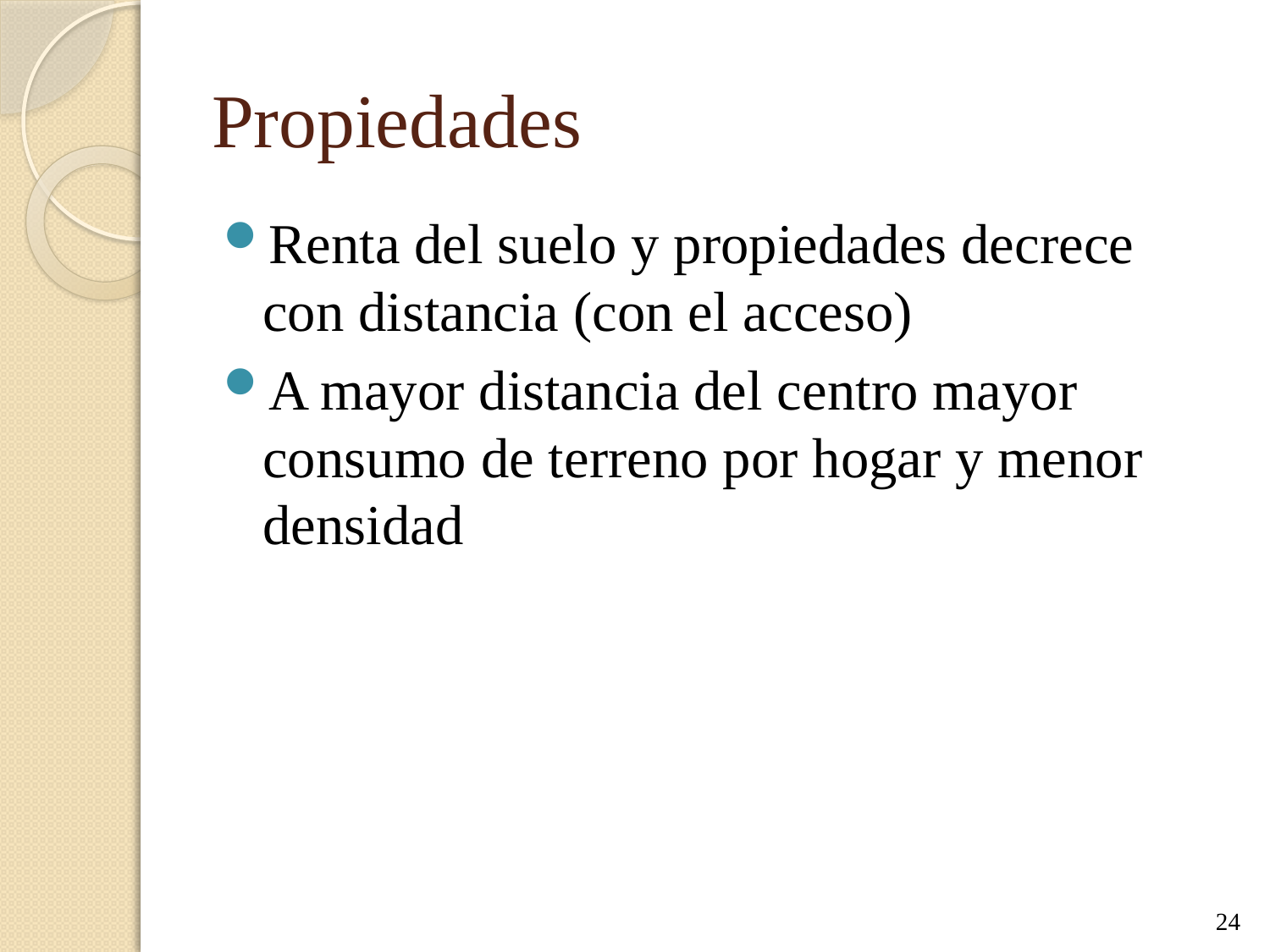

# Propiedades
Renta del suelo y propiedades decrece con distancia (con el acceso)
A mayor distancia del centro mayor consumo de terreno por hogar y menor densidad

24